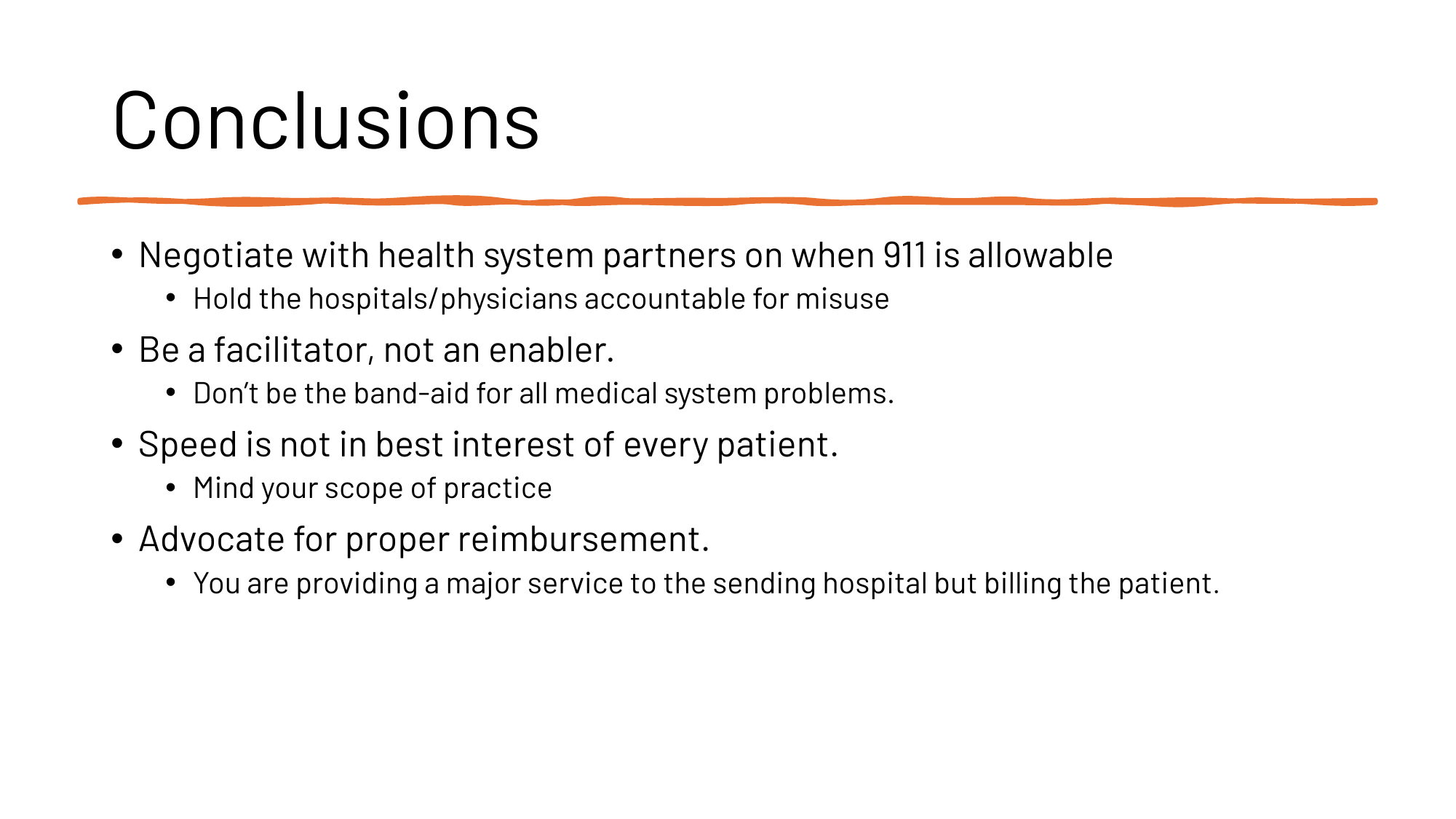

# Conclusions

Negotiate with health system partners on when 911 is allowable
Hold the hospitals/physicians accountable for misuse
Be a facilitator, not an enabler.
Don’t be the band-aid for all medical system problems.
Speed is not in best interest of every patient.
Mind your scope of practice
Advocate for proper reimbursement.
You are providing a major service to the sending hospital but billing the patient.